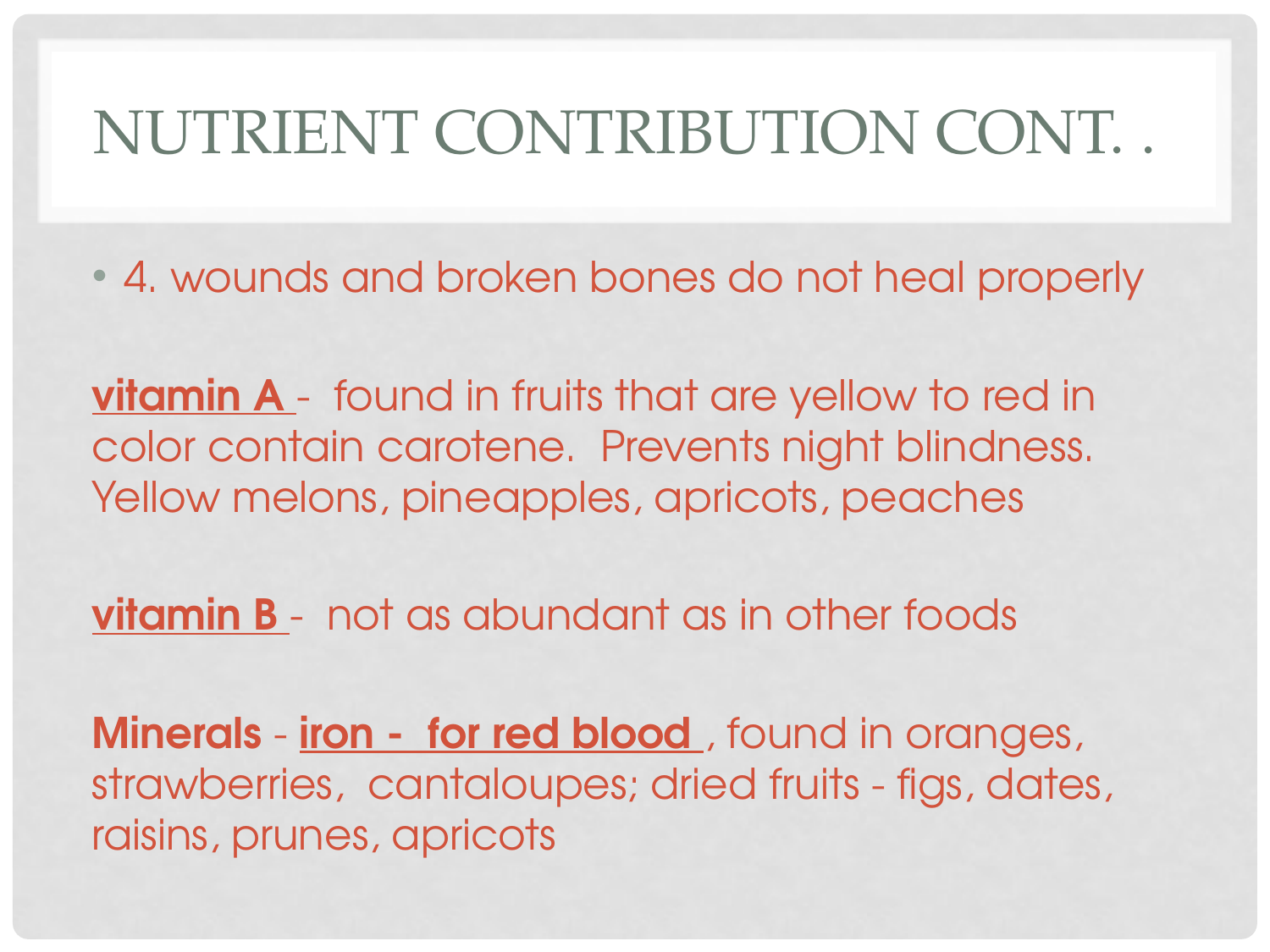

# Nutrient contribution cont. .
4. wounds and broken bones do not heal properly

vitamin A -  found in fruits that are yellow to red in color contain carotene.  Prevents night blindness.  Yellow melons, pineapples, apricots, peaches

vitamin B -  not as abundant as in other foods

Minerals - iron -  for red blood , found in oranges, strawberries,  cantaloupes; dried fruits - figs, dates, raisins, prunes, apricots